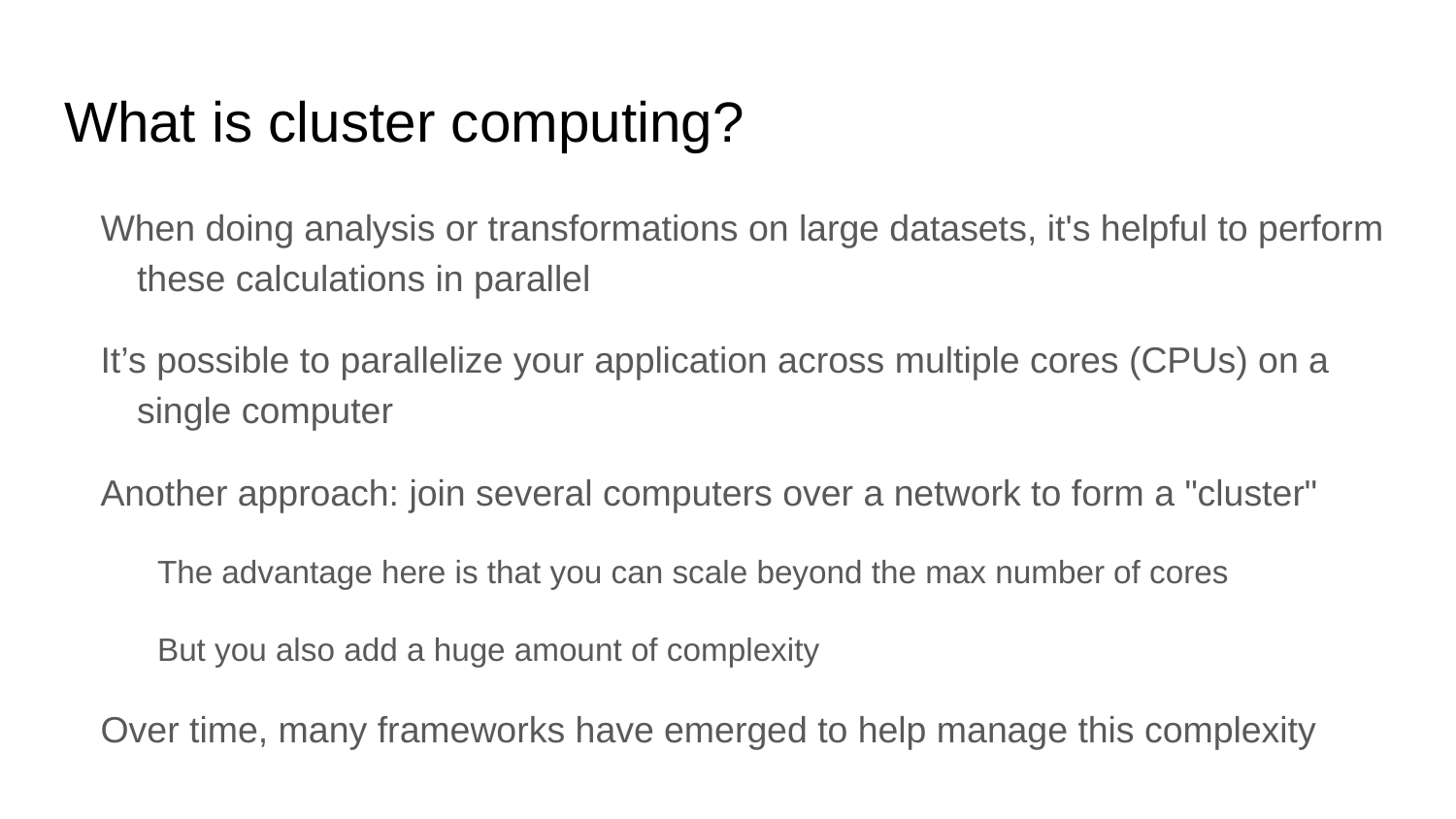

# What is cluster computing?
When doing analysis or transformations on large datasets, it's helpful to perform these calculations in parallel
It’s possible to parallelize your application across multiple cores (CPUs) on a single computer
Another approach: join several computers over a network to form a "cluster"
The advantage here is that you can scale beyond the max number of cores
But you also add a huge amount of complexity
Over time, many frameworks have emerged to help manage this complexity